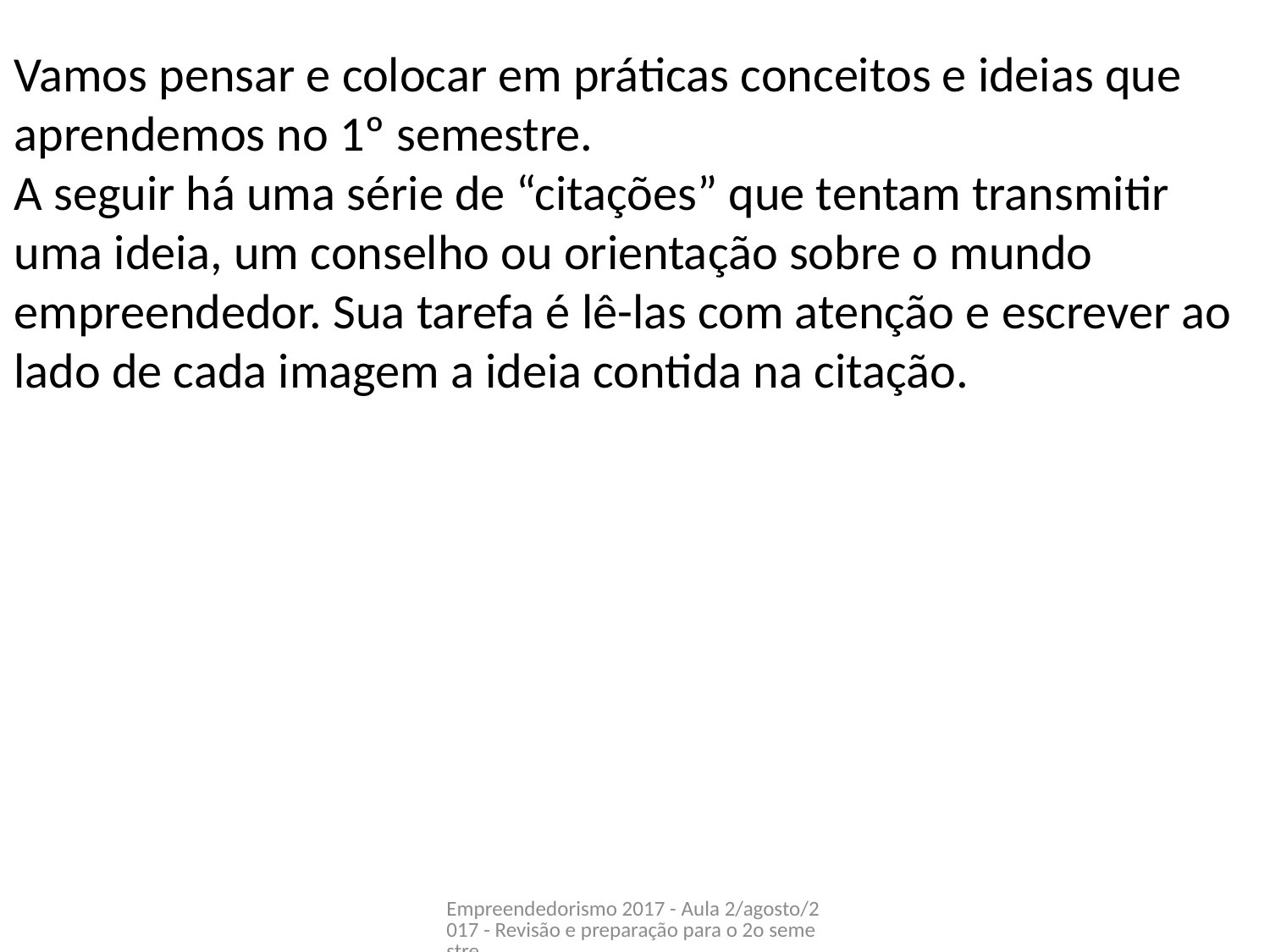

Vamos pensar e colocar em práticas conceitos e ideias que aprendemos no 1º semestre.
A seguir há uma série de “citações” que tentam transmitir uma ideia, um conselho ou orientação sobre o mundo empreendedor. Sua tarefa é lê-las com atenção e escrever ao lado de cada imagem a ideia contida na citação.
Empreendedorismo 2017 - Aula 2/agosto/2017 - Revisão e preparação para o 2o semestre